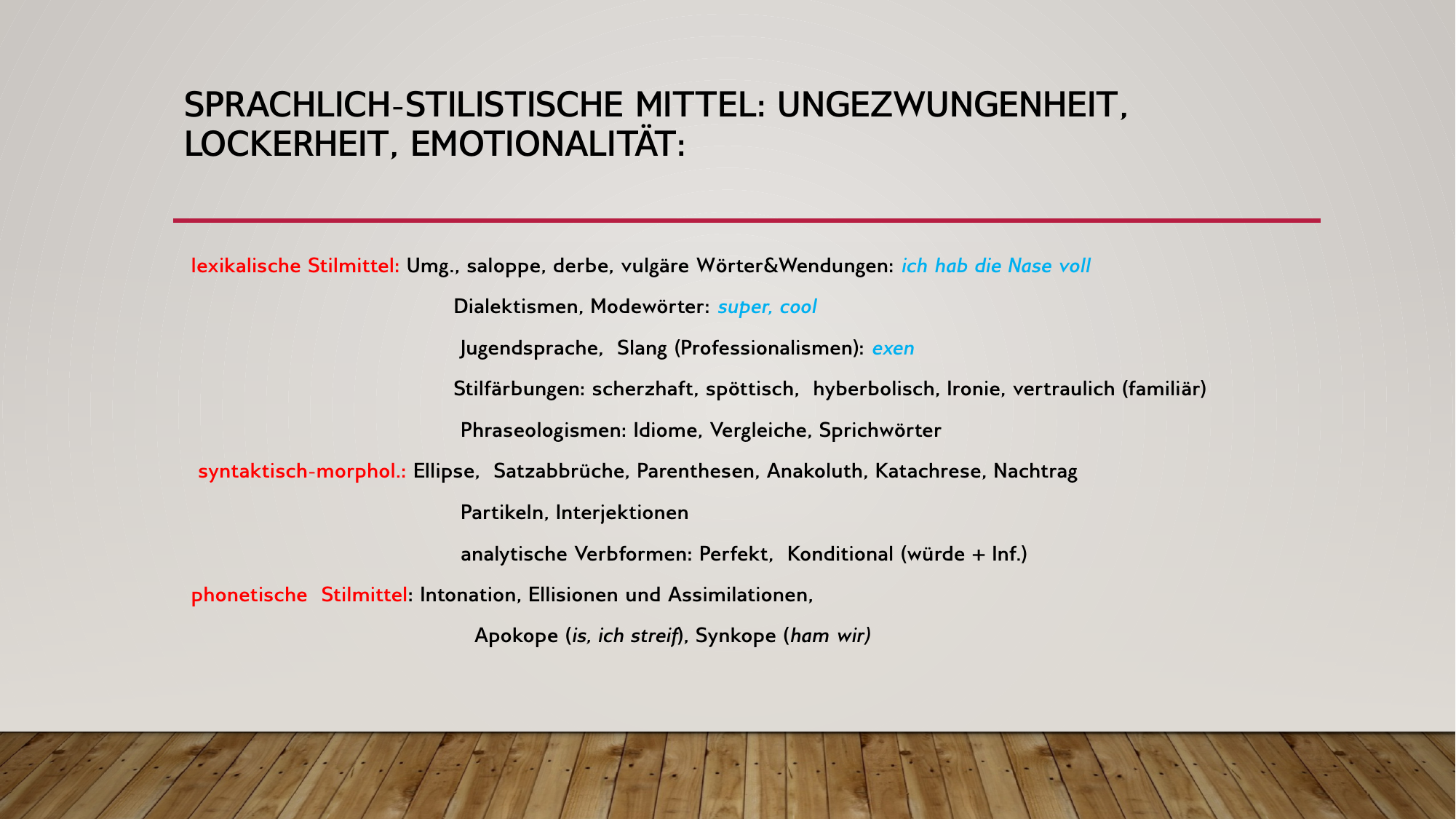

# Sprachlich-stilistische Mittel: Ungezwungenheit, Lockerheit, Emotionalität:
 lexikalische Stilmittel: Umg., saloppe, derbe, vulgäre Wörter&Wendungen: ich hab die Nase voll
                                       Dialektismen, Modewörter: super, cool
                                        Jugendsprache,  Slang (Professionalismen): exen
                                       Stilfärbungen: scherzhaft, spöttisch,  hyberbolisch, Ironie, vertraulich (familiär)
                                        Phraseologismen: Idiome, Vergleiche, Sprichwörter
  syntaktisch-morphol.: Ellipse,  Satzabbrüche, Parenthesen, Anakoluth, Katachrese, Nachtrag
                                        Partikeln, Interjektionen
                                        analytische Verbformen: Perfekt,  Konditional (würde + Inf.)
 phonetische  Stilmittel: Intonation, Ellisionen und Assimilationen,
                                          Apokope (is, ich streif), Synkope (ham wir)